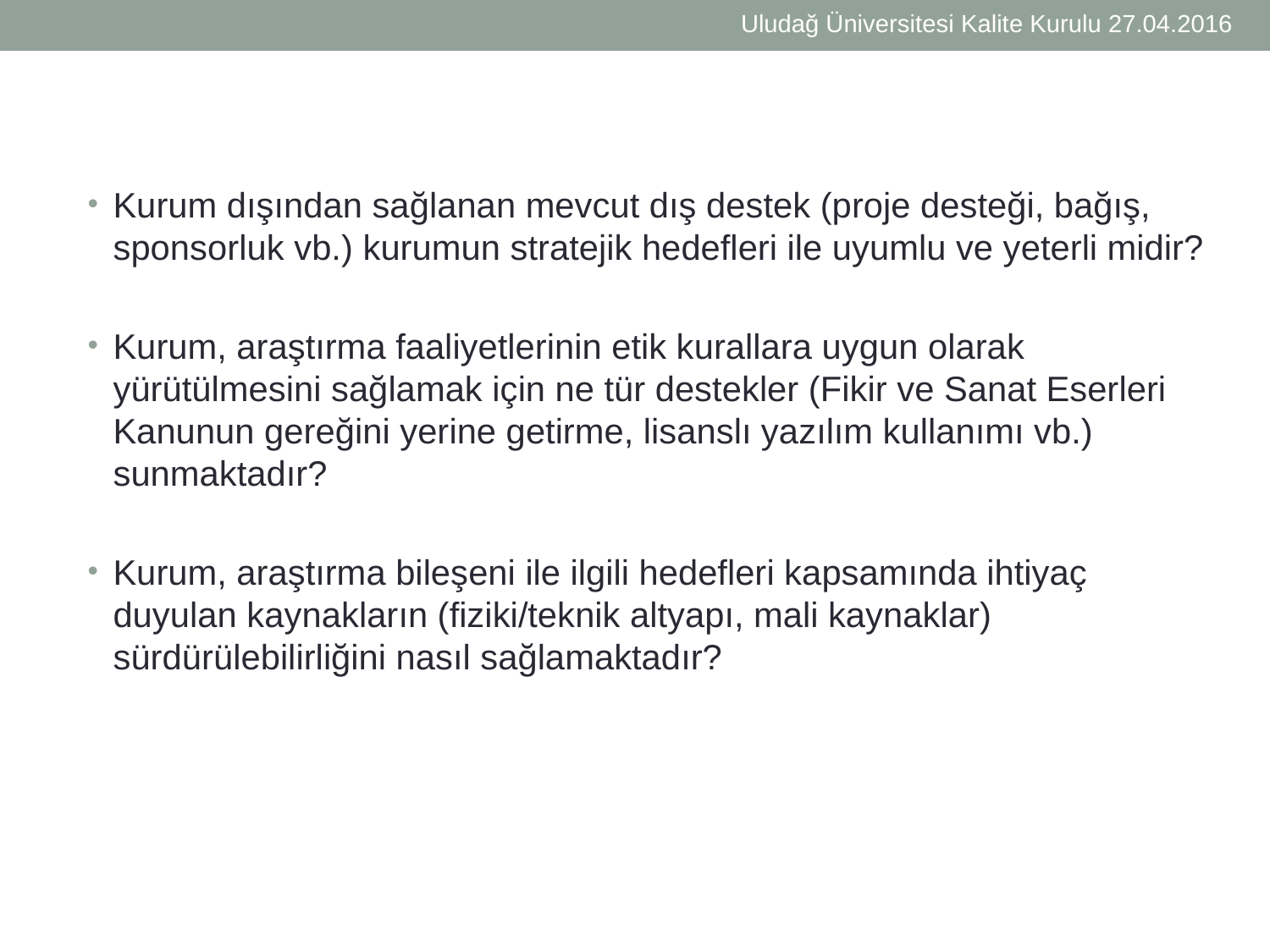

Uludağ Üniversitesi Kalite Kurulu 27.04.2016
Kurum dışından sağlanan mevcut dış destek (proje desteği, bağış, sponsorluk vb.) kurumun stratejik hedefleri ile uyumlu ve yeterli midir?

Kurum, araştırma faaliyetlerinin etik kurallara uygun olarak yürütülmesini sağlamak için ne tür destekler (Fikir ve Sanat Eserleri Kanunun gereğini yerine getirme, lisanslı yazılım kullanımı vb.) sunmaktadır?

Kurum, araştırma bileşeni ile ilgili hedefleri kapsamında ihtiyaç duyulan kaynakların (fiziki/teknik altyapı, mali kaynaklar) sürdürülebilirliğini nasıl sağlamaktadır?